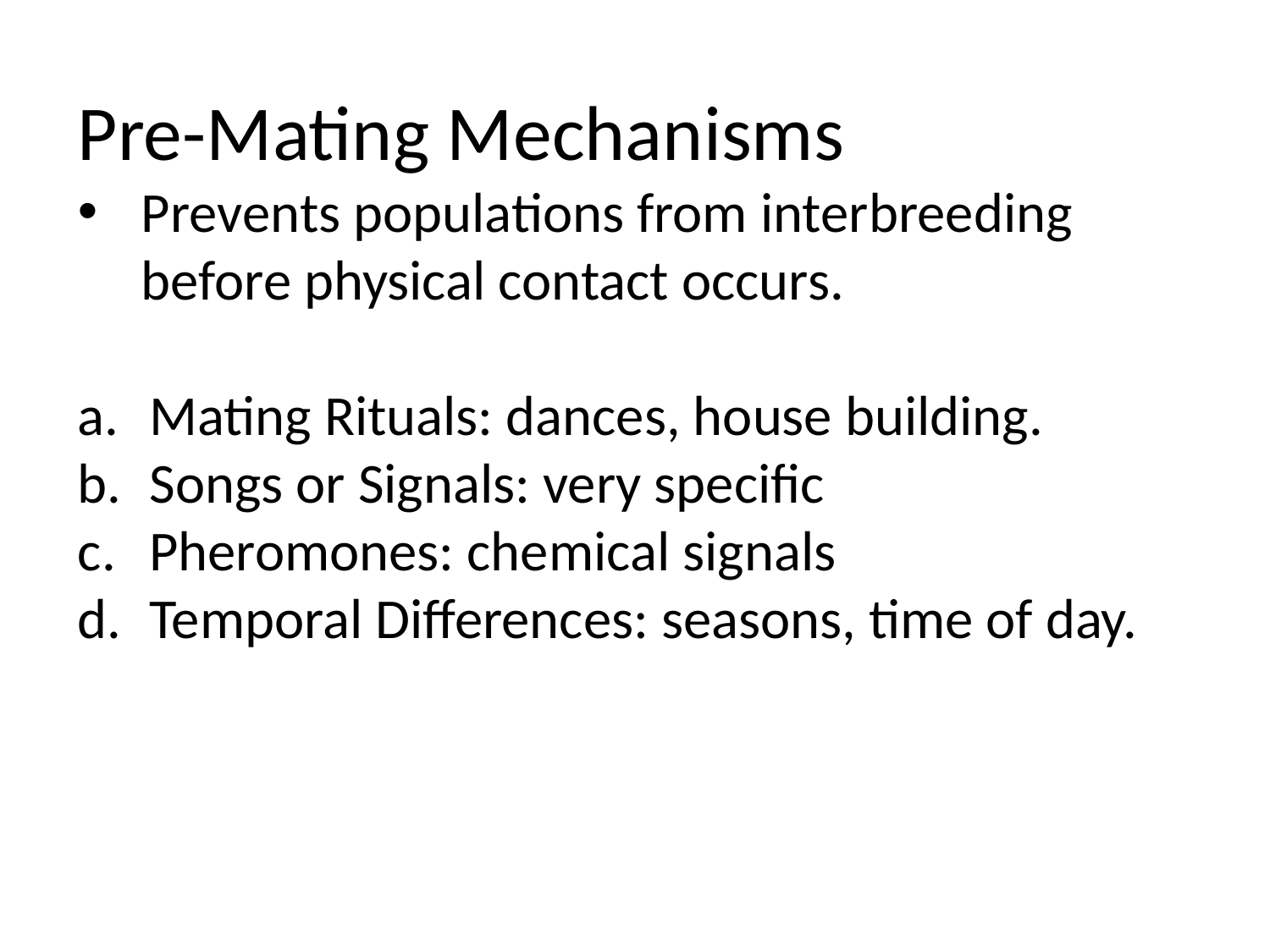

Pre-Mating Mechanisms
Prevents populations from interbreeding before physical contact occurs.

Mating Rituals: dances, house building.
Songs or Signals: very specific
Pheromones: chemical signals
Temporal Differences: seasons, time of day.